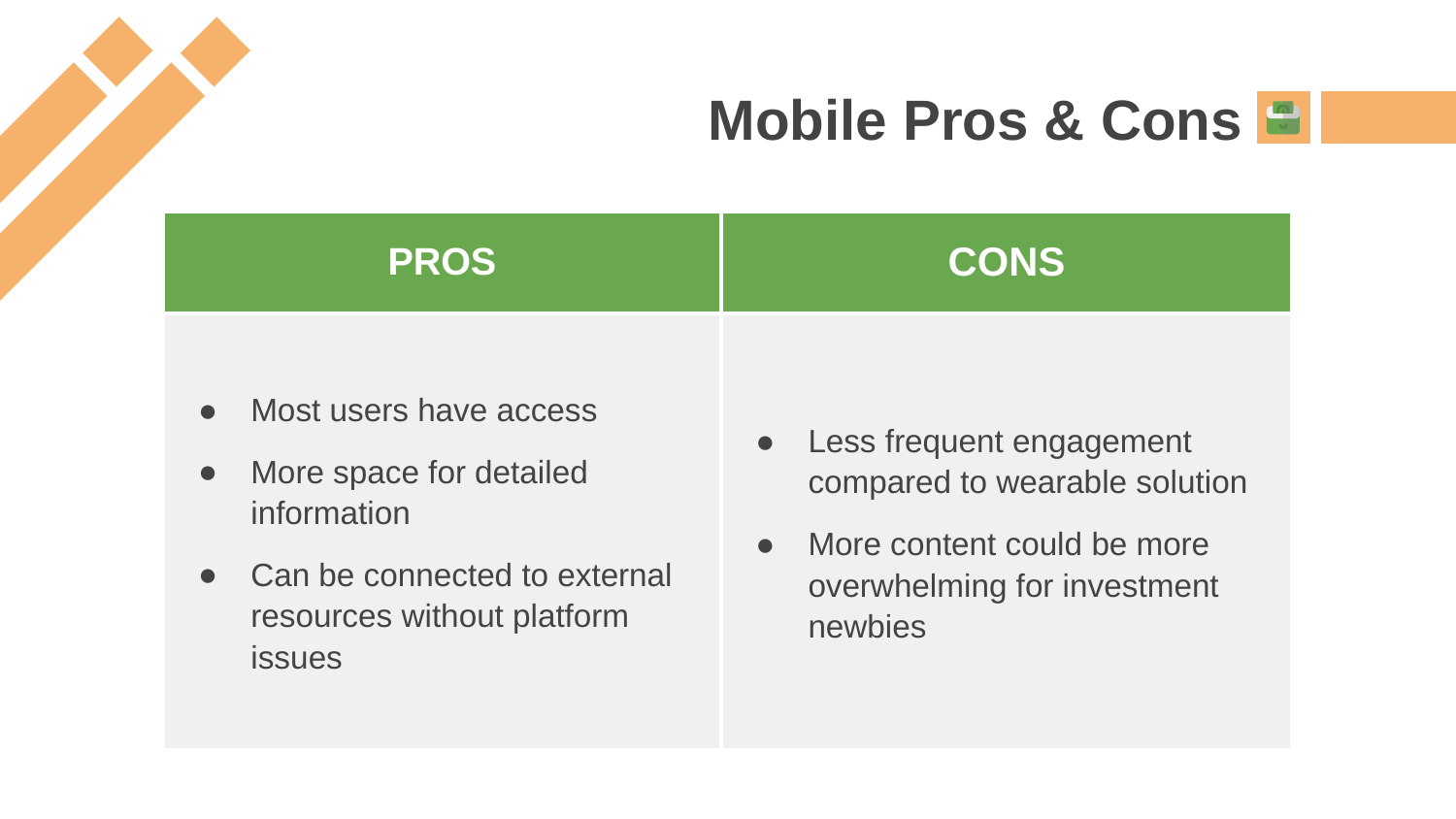

# Mobile Pros & Cons

| PROS | CONS |
| --- | --- |
| Most users have access More space for detailed information Can be connected to external resources without platform issues | Less frequent engagement compared to wearable solution More content could be more overwhelming for investment newbies |